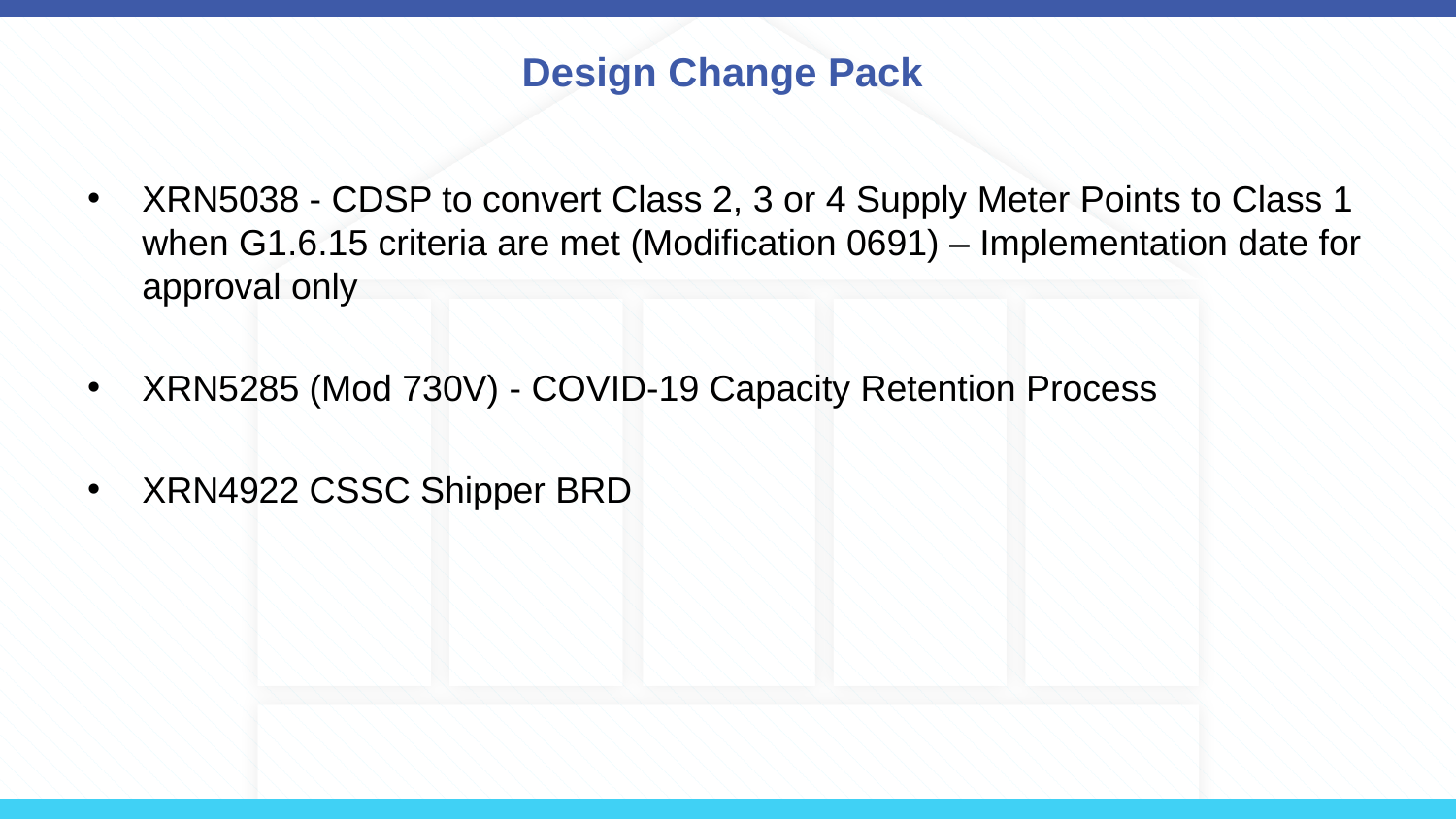

# Design Change Pack
XRN5038 - CDSP to convert Class 2, 3 or 4 Supply Meter Points to Class 1 when G1.6.15 criteria are met (Modification 0691) – Implementation date for approval only

XRN5285 (Mod 730V) - COVID-19 Capacity Retention Process

XRN4922 CSSC Shipper BRD